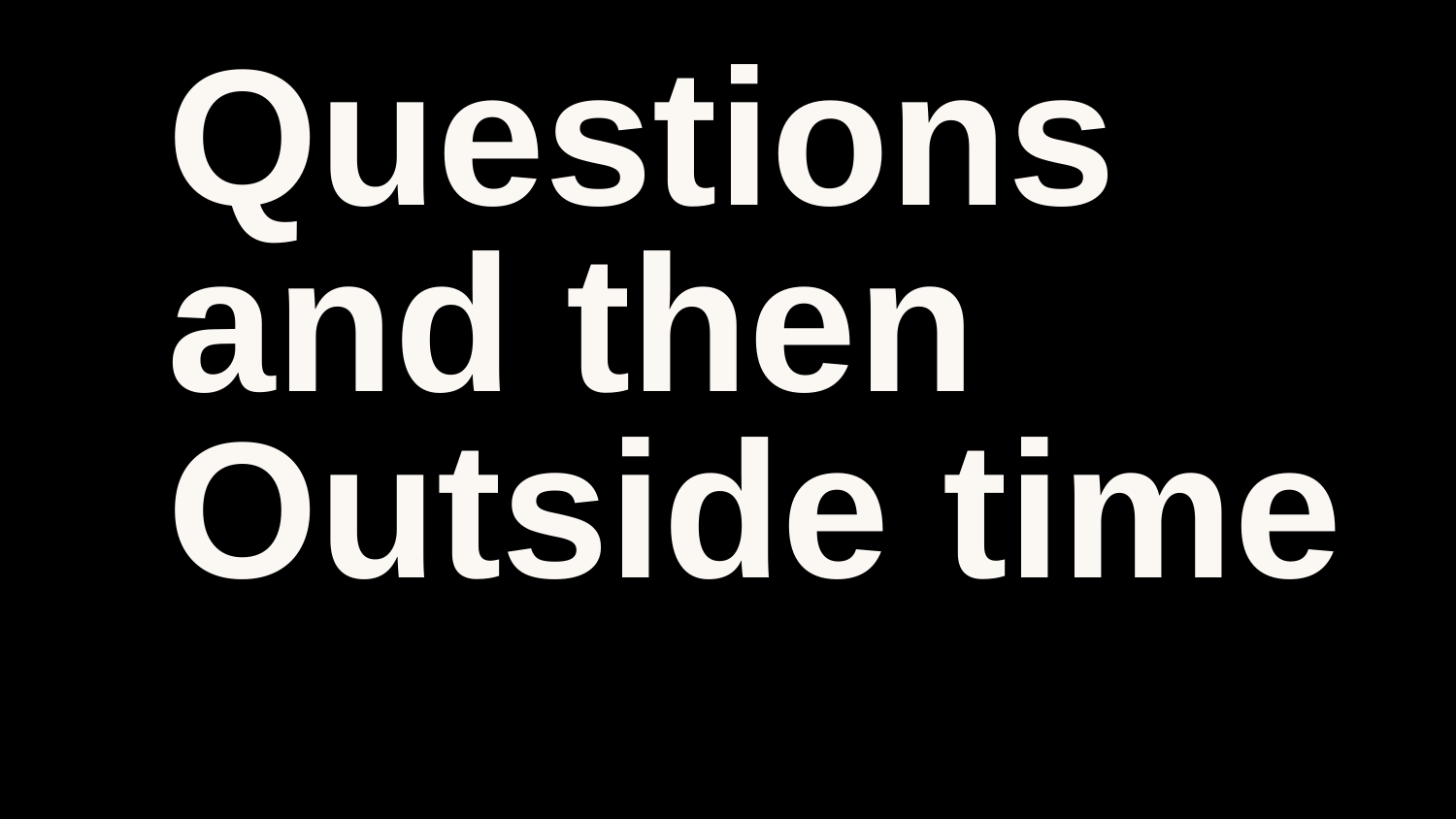

# Questions and then
Outside time
22